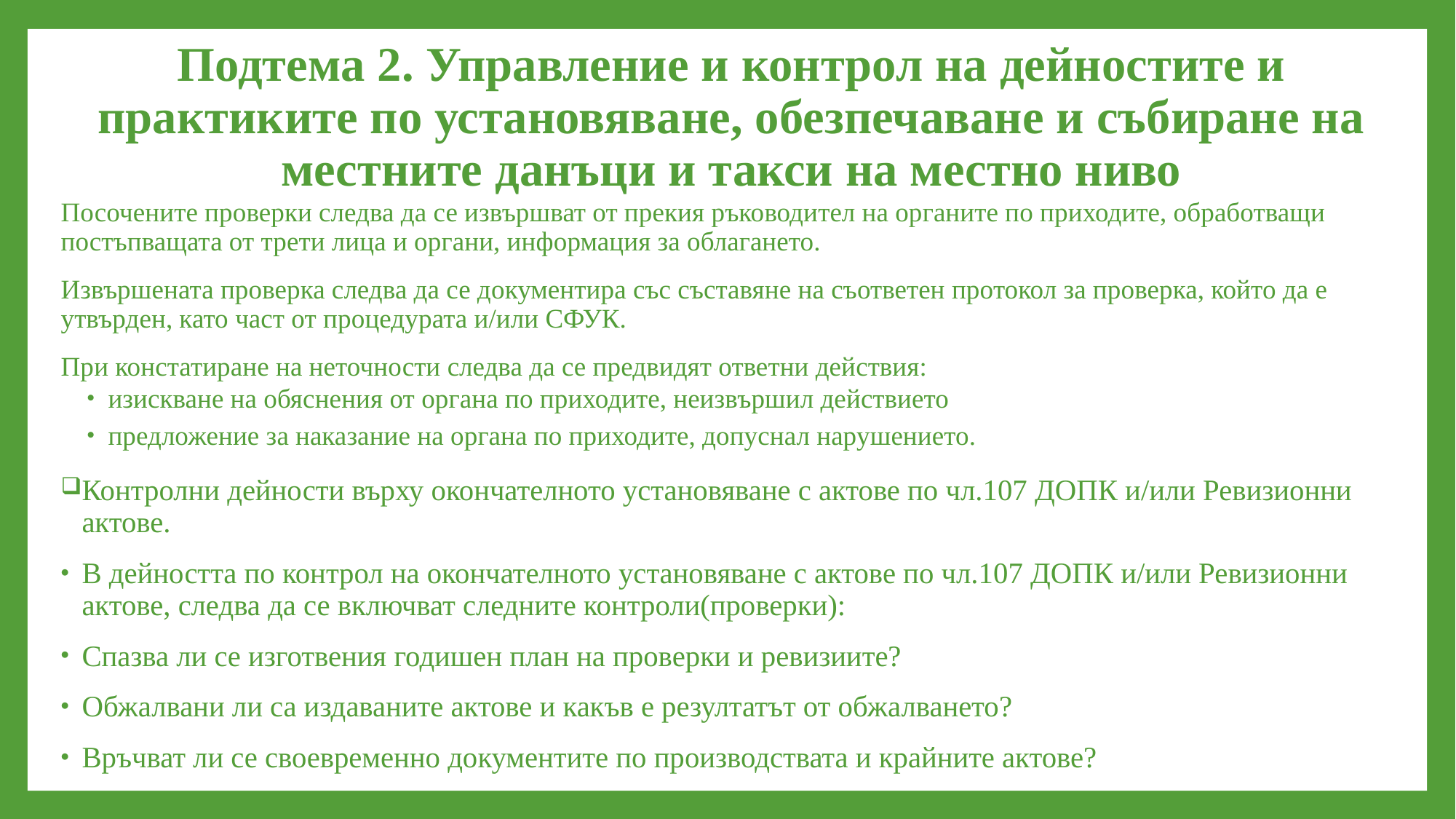

# Подтема 2. Управление и контрол на дейностите и практиките по установяване, обезпечаване и събиране на местните данъци и такси на местно ниво
Посочените проверки следва да се извършват от прекия ръководител на органите по приходите, обработващи постъпващата от трети лица и органи, информация за облагането.
Извършената проверка следва да се документира със съставяне на съответен протокол за проверка, който да е утвърден, като част от процедурата и/или СФУК.
При констатиране на неточности следва да се предвидят ответни действия:
изискване на обяснения от органа по приходите, неизвършил действието
предложение за наказание на органа по приходите, допуснал нарушението.
Контролни дейности върху окончателното установяване с актове по чл.107 ДОПК и/или Ревизионни актове.
В дейността по контрол на окончателното установяване с актове по чл.107 ДОПК и/или Ревизионни актове, следва да се включват следните контроли(проверки):
Спазва ли се изготвения годишен план на проверки и ревизиите?
Обжалвани ли са издаваните актове и какъв е резултатът от обжалването?
Връчват ли се своевременно документите по производствата и крайните актове?